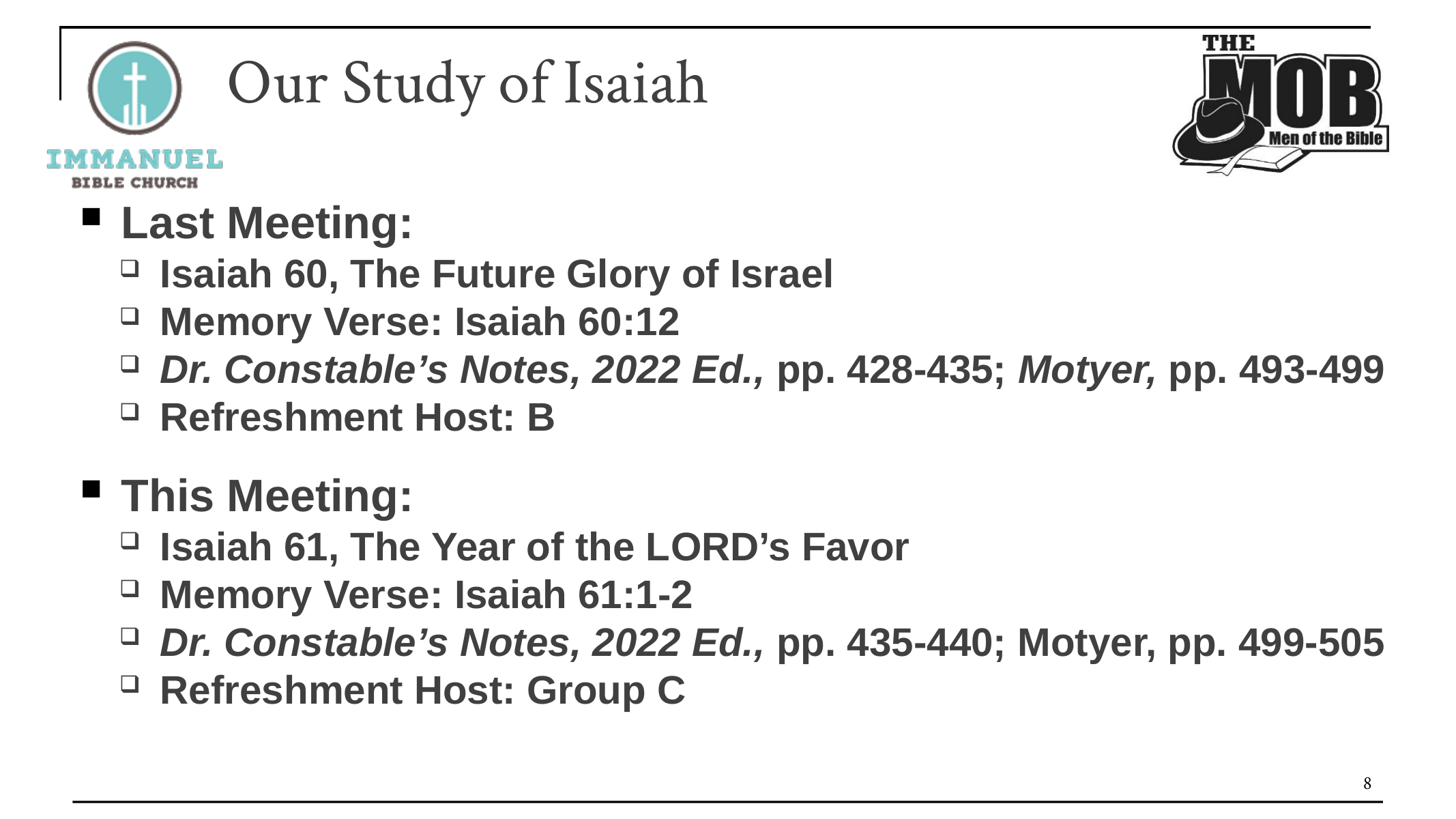

# Our Study of Isaiah
Last Meeting:
Isaiah 60, The Future Glory of Israel
Memory Verse: Isaiah 60:12
Dr. Constable’s Notes, 2022 Ed., pp. 428-435; Motyer, pp. 493-499
Refreshment Host: B

This Meeting:
Isaiah 61, The Year of the Lord’s Favor
Memory Verse: Isaiah 61:1-2
Dr. Constable’s Notes, 2022 Ed., pp. 435-440; Motyer, pp. 499-505
Refreshment Host: Group C
8